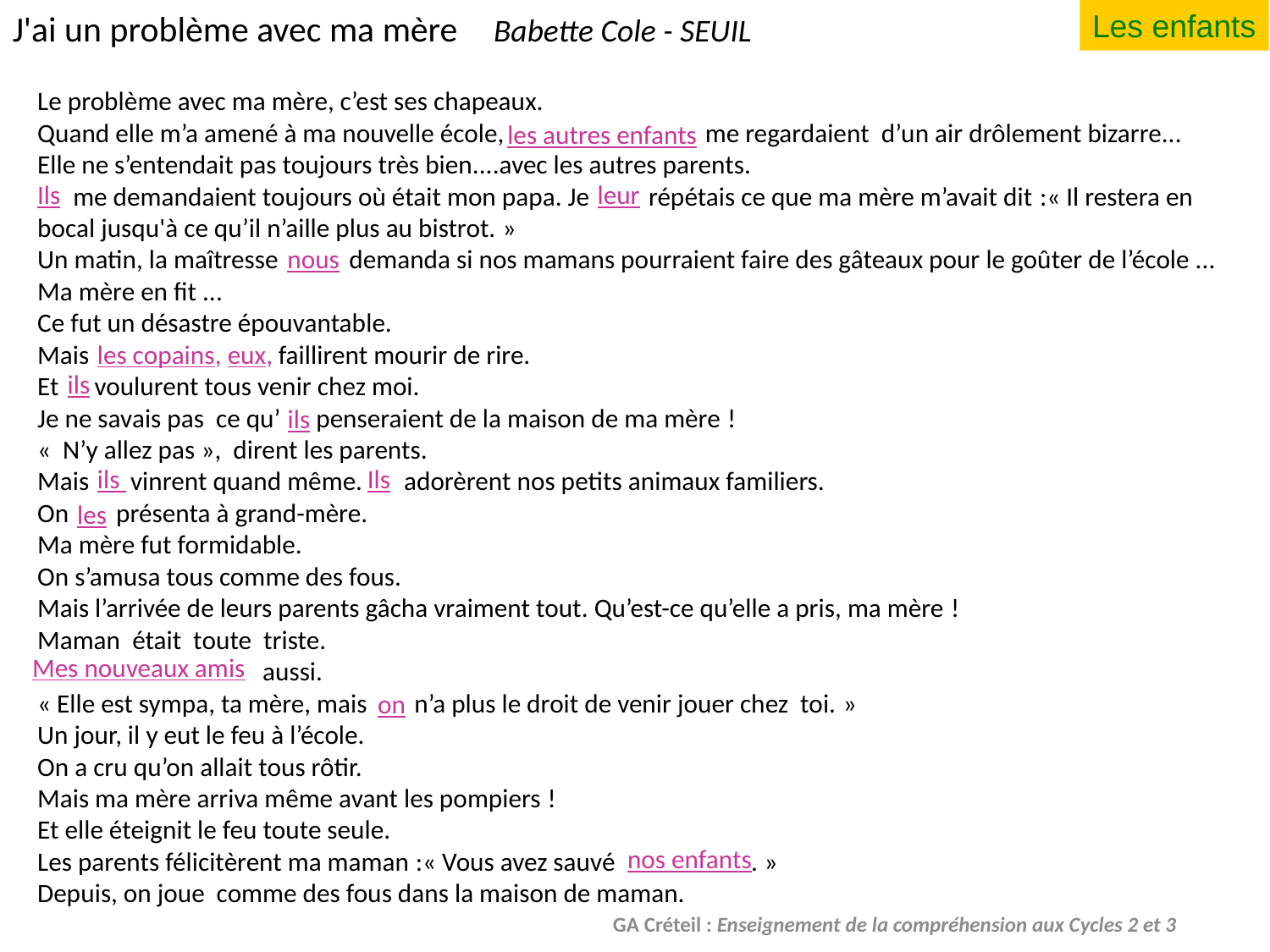

J'ai un problème avec ma mère     Babette Cole - SEUIL
Les enfants
Le problème avec ma mère, c’est ses chapeaux.
Quand elle m’a amené à ma nouvelle école,                                  me regardaient  d’un air drôlement bizarre...
Elle ne s’entendait pas toujours très bien....avec les autres parents.
      me demandaient toujours où était mon papa. Je          répétais ce que ma mère m’avait dit :« Il restera en  bocal jusqu'à ce qu’il n’aille plus au bistrot. »
Un matin, la maîtresse            demanda si nos mamans pourraient faire des gâteaux pour le goûter de l’école ...
Ma mère en fit ...
Ce fut un désastre épouvantable.
Mais                                faillirent mourir de rire.
Et      voulurent tous venir chez moi.
Je ne savais pas  ce qu’      penseraient de la maison de ma mère !
«  N’y allez pas »,  dirent les parents.
Mais       vinrent quand même.       adorèrent nos petits animaux familiers.
On        présenta à grand-mère.
Ma mère fut formidable.
On s’amusa tous comme des fous.
Mais l’arrivée de leurs parents gâcha vraiment tout. Qu’est-ce qu’elle a pris, ma mère !
Maman  était  toute  triste.
                                      aussi.
« Elle est sympa, ta mère, mais        n’a plus le droit de venir jouer chez  toi. »
Un jour, il y eut le feu à l’école.
On a cru qu’on allait tous rôtir.
Mais ma mère arriva même avant les pompiers !
Et elle éteignit le feu toute seule.
Les parents félicitèrent ma maman :« Vous avez sauvé                       . »
Depuis, on joue  comme des fous dans la maison de maman.
les autres enfants
Ils
leur
nous
les copains, eux,
ils
ils
ils
Ils
les
Mes nouveaux amis
on
nos enfants
GA Créteil : Enseignement de la compréhension aux Cycles 2 et 3